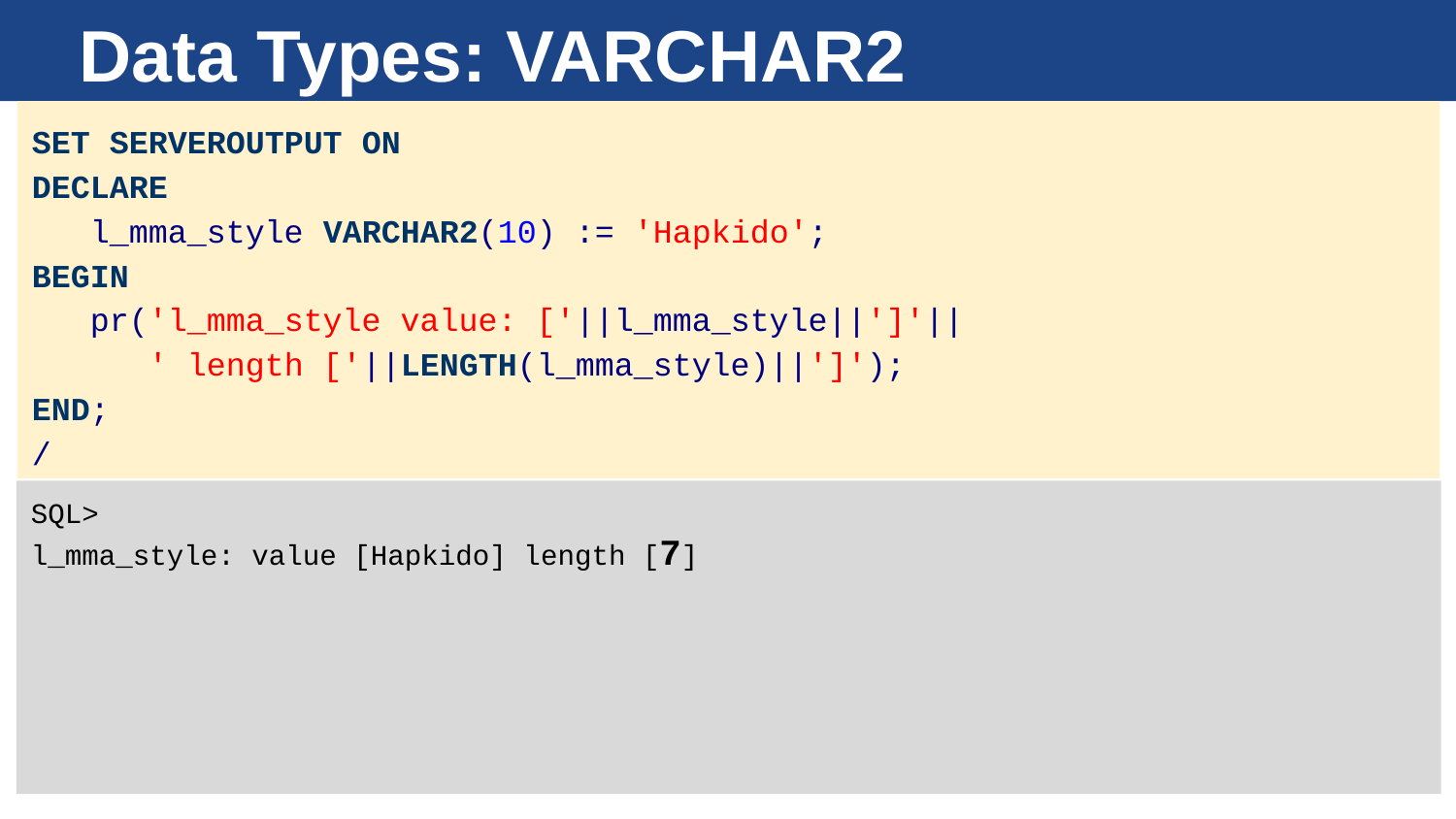

# Data Types: VARCHAR2
SET SERVEROUTPUT ON
DECLARE
   l_mma_style VARCHAR2(10) := 'Hapkido';
BEGIN
   pr('l_mma_style value: ['||l_mma_style||']'||
      ' length ['||LENGTH(l_mma_style)||']');
END;
/

SQL>
l_mma_style: value [Hapkido] length [7]